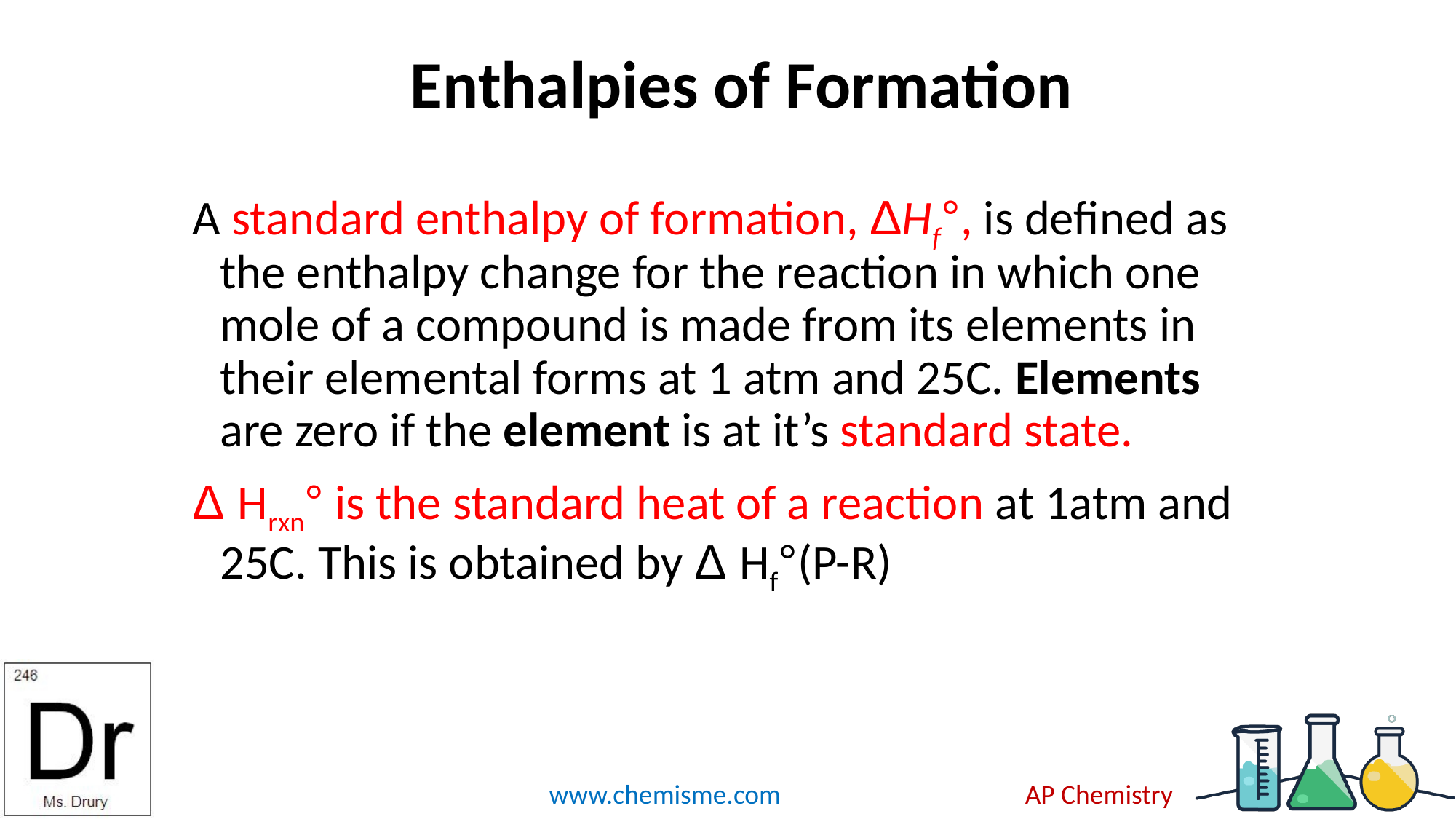

# Enthalpies of Formation
A standard enthalpy of formation, ΔHf°, is defined as the enthalpy change for the reaction in which one mole of a compound is made from its elements in their elemental forms at 1 atm and 25C. Elements are zero if the element is at it’s standard state.
Δ Hrxn° is the standard heat of a reaction at 1atm and 25C. This is obtained by Δ Hf°(P-R)